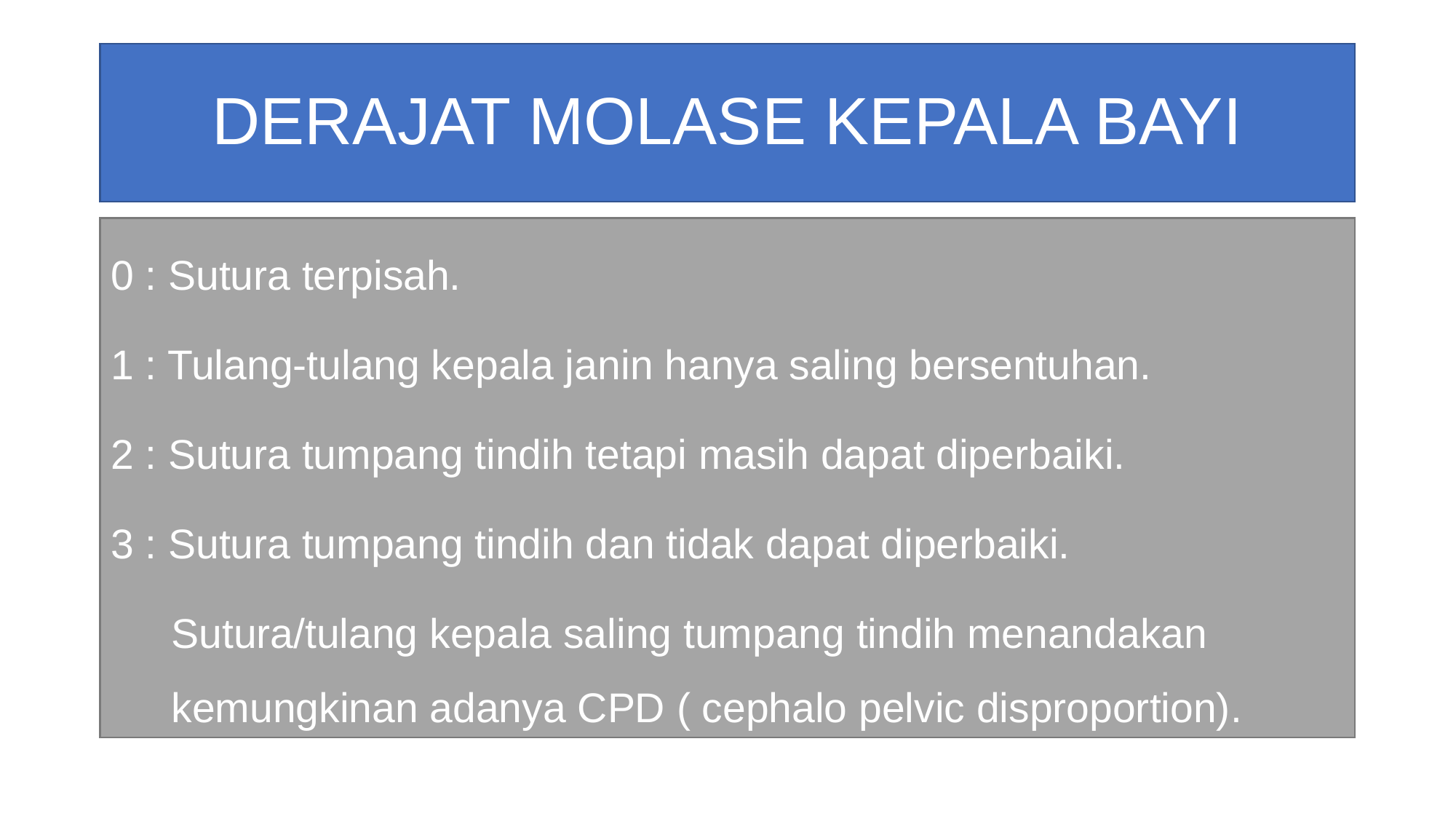

# DERAJAT MOLASE KEPALA BAYI
0 : Sutura terpisah.
1 : Tulang-tulang kepala janin hanya saling bersentuhan.
2 : Sutura tumpang tindih tetapi masih dapat diperbaiki.
3 : Sutura tumpang tindih dan tidak dapat diperbaiki.
Sutura/tulang kepala saling tumpang tindih menandakan kemungkinan adanya CPD ( cephalo pelvic disproportion).